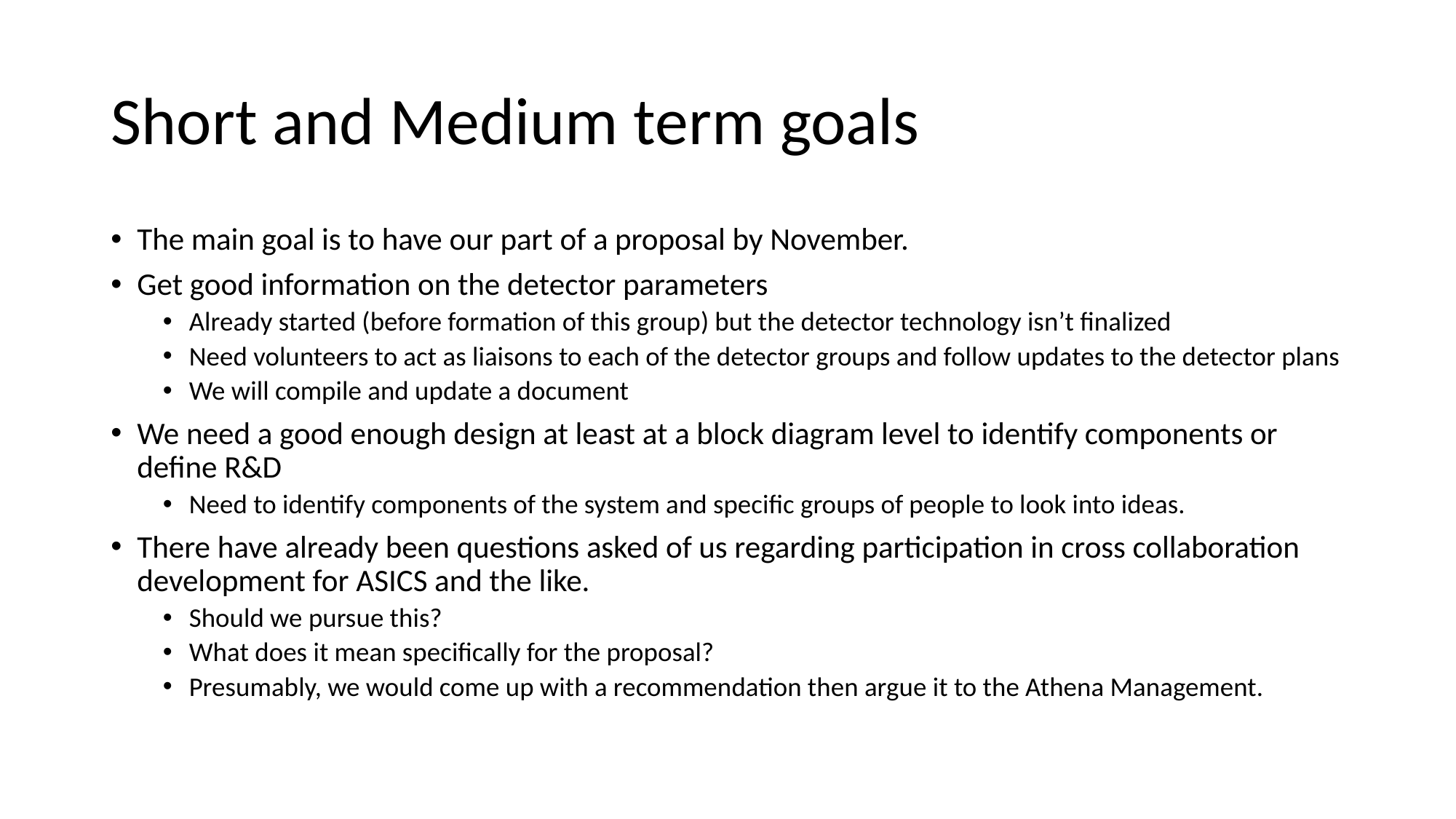

# Short and Medium term goals
The main goal is to have our part of a proposal by November.
Get good information on the detector parameters
Already started (before formation of this group) but the detector technology isn’t finalized
Need volunteers to act as liaisons to each of the detector groups and follow updates to the detector plans
We will compile and update a document
We need a good enough design at least at a block diagram level to identify components or define R&D
Need to identify components of the system and specific groups of people to look into ideas.
There have already been questions asked of us regarding participation in cross collaboration development for ASICS and the like.
Should we pursue this?
What does it mean specifically for the proposal?
Presumably, we would come up with a recommendation then argue it to the Athena Management.